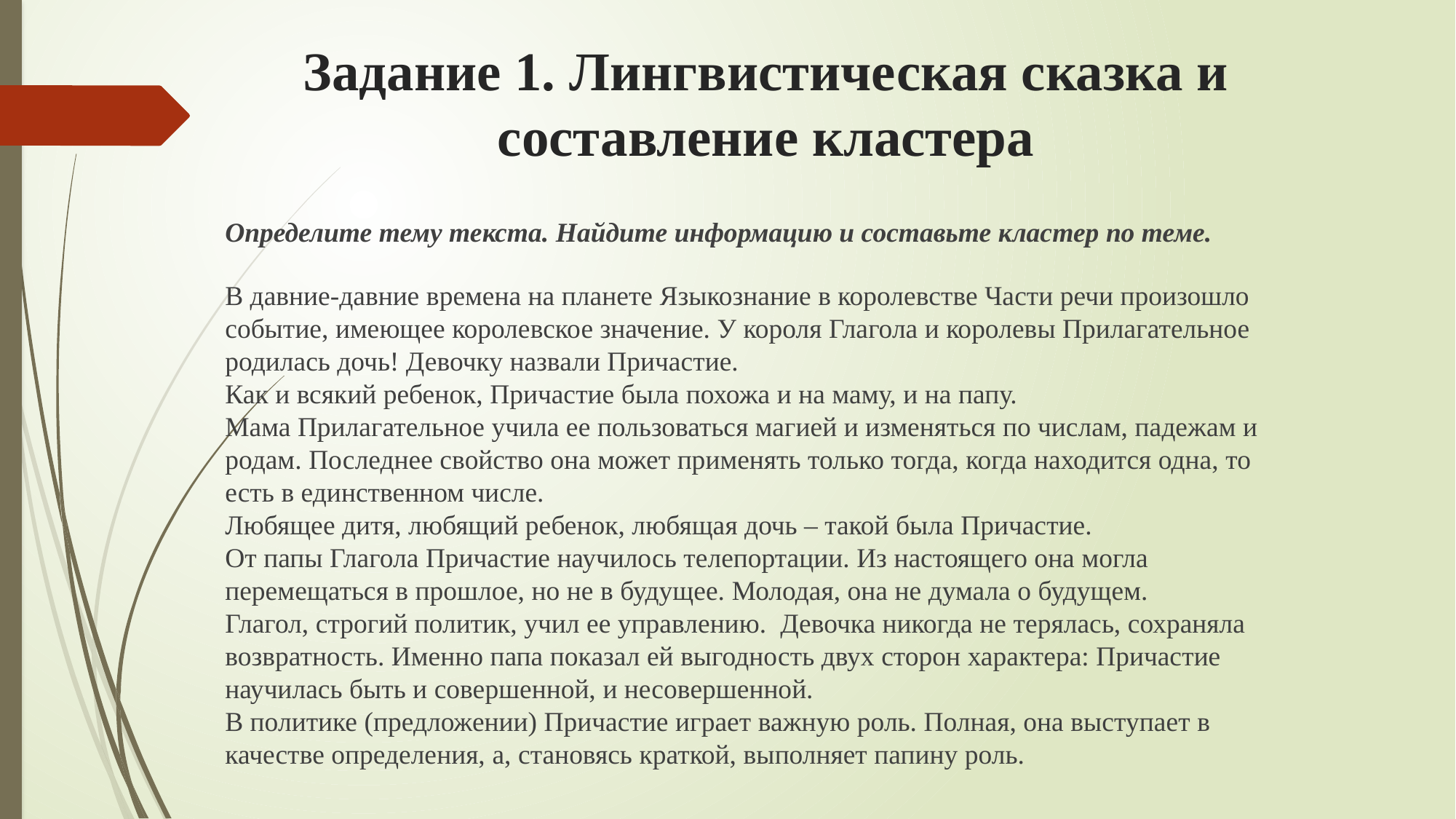

# Задание 1. Лингвистическая сказка и составление кластера
Определите тему текста. Найдите информацию и составьте кластер по теме.
В давние-давние времена на планете Языкознание в королевстве Части речи произошло событие, имеющее королевское значение. У короля Глагола и королевы Прилагательное родилась дочь! Девочку назвали Причастие.
Как и всякий ребенок, Причастие была похожа и на маму, и на папу.
Мама Прилагательное учила ее пользоваться магией и изменяться по числам, падежам и родам. Последнее свойство она может применять только тогда, когда находится одна, то есть в единственном числе.
Любящее дитя, любящий ребенок, любящая дочь – такой была Причастие.
От папы Глагола Причастие научилось телепортации. Из настоящего она могла перемещаться в прошлое, но не в будущее. Молодая, она не думала о будущем.
Глагол, строгий политик, учил ее управлению.  Девочка никогда не терялась, сохраняла возвратность. Именно папа показал ей выгодность двух сторон характера: Причастие научилась быть и совершенной, и несовершенной.
В политике (предложении) Причастие играет важную роль. Полная, она выступает в качестве определения, а, становясь краткой, выполняет папину роль.